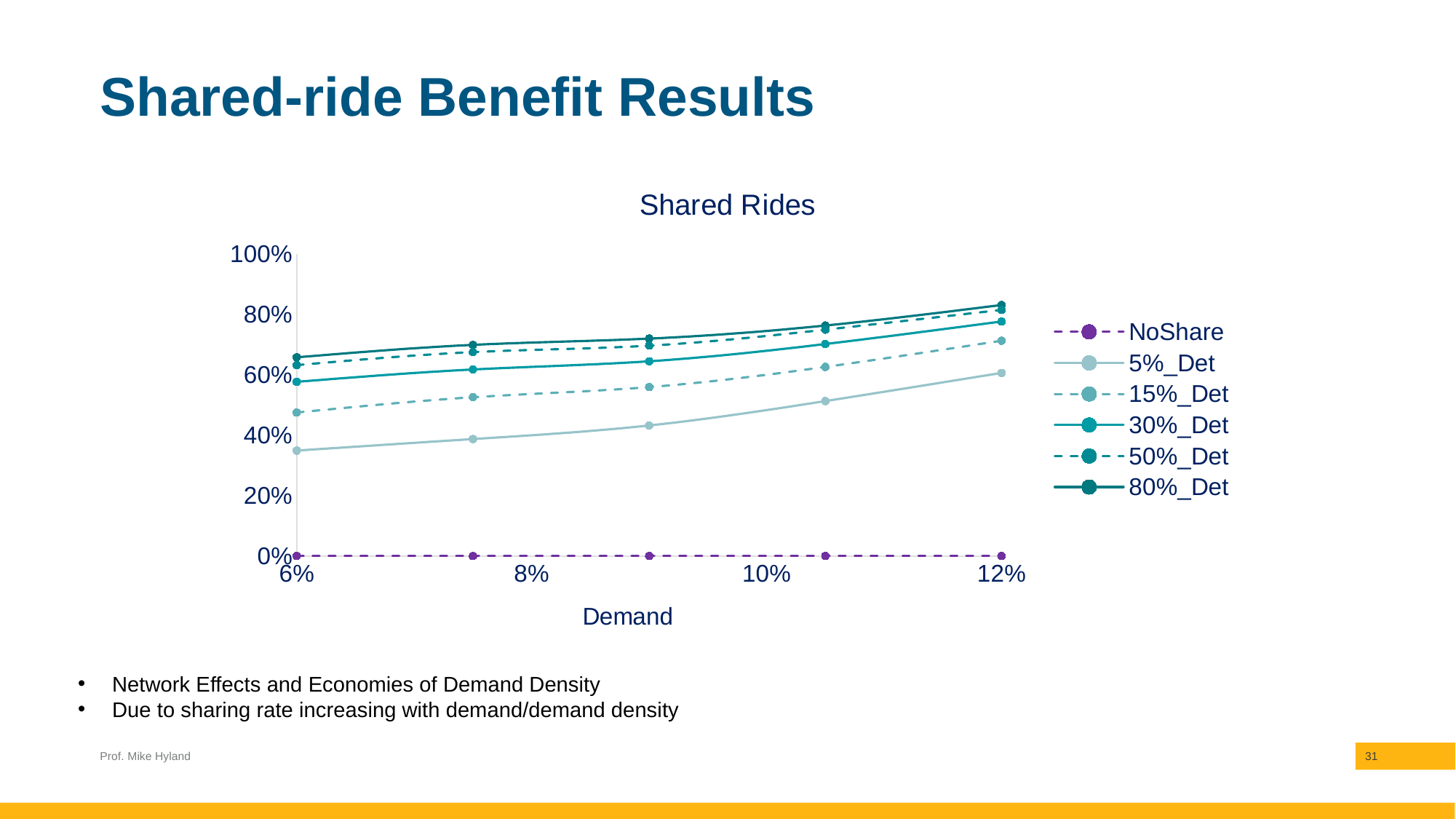

# Shared-ride Benefit Results

### Chart: Shared Rides

| Category | NoShare | 5%_Det | 15%_Det | 30%_Det | 50%_Det | 80%_Det |
|---|---|---|---|---|---|---|
Network Effects and Economies of Demand Density
Due to sharing rate increasing with demand/demand density
Prof. Mike Hyland
31